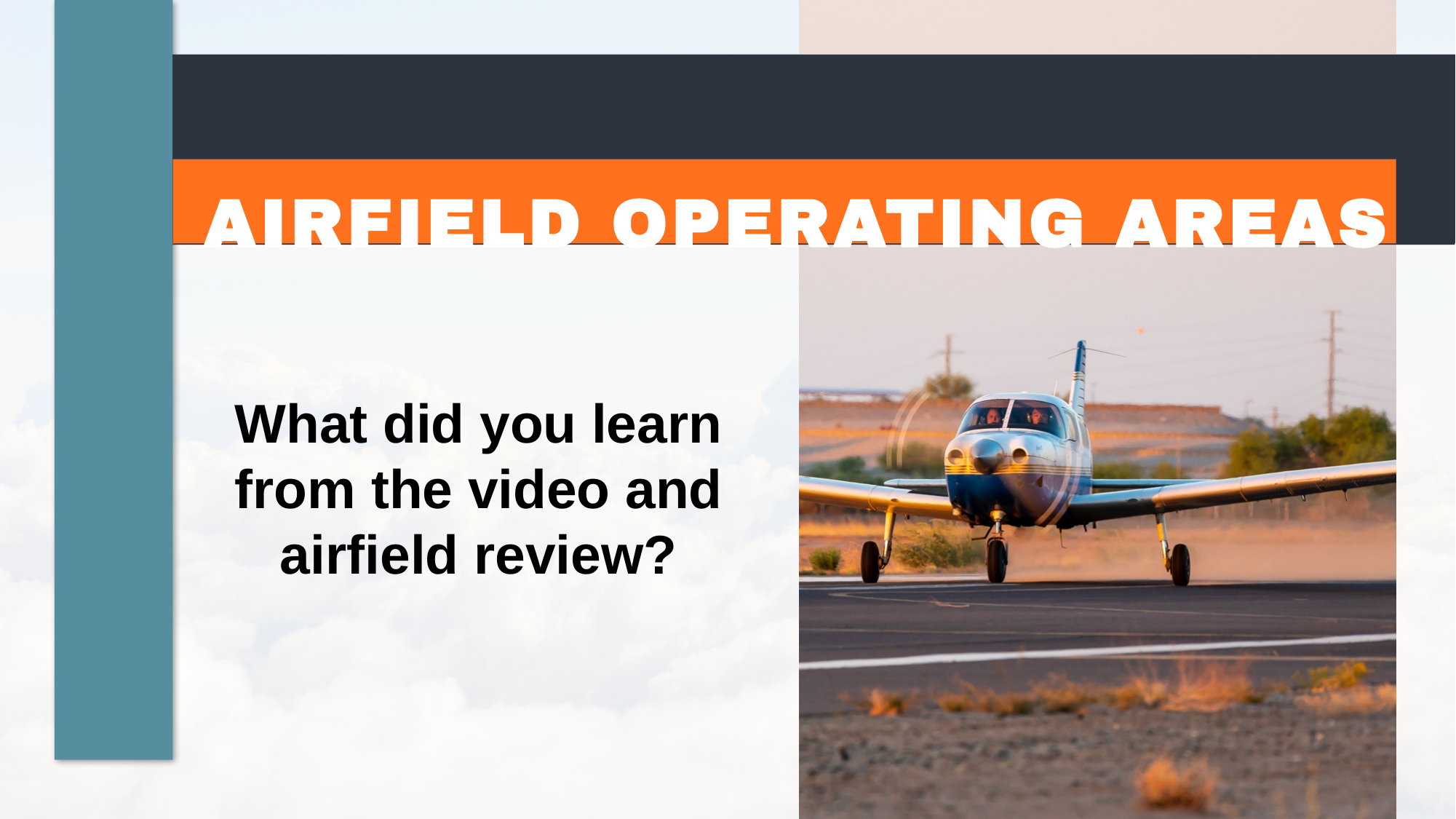

AIRFIELD OPERATING AREAS

What did you learn from the video and airfield review?